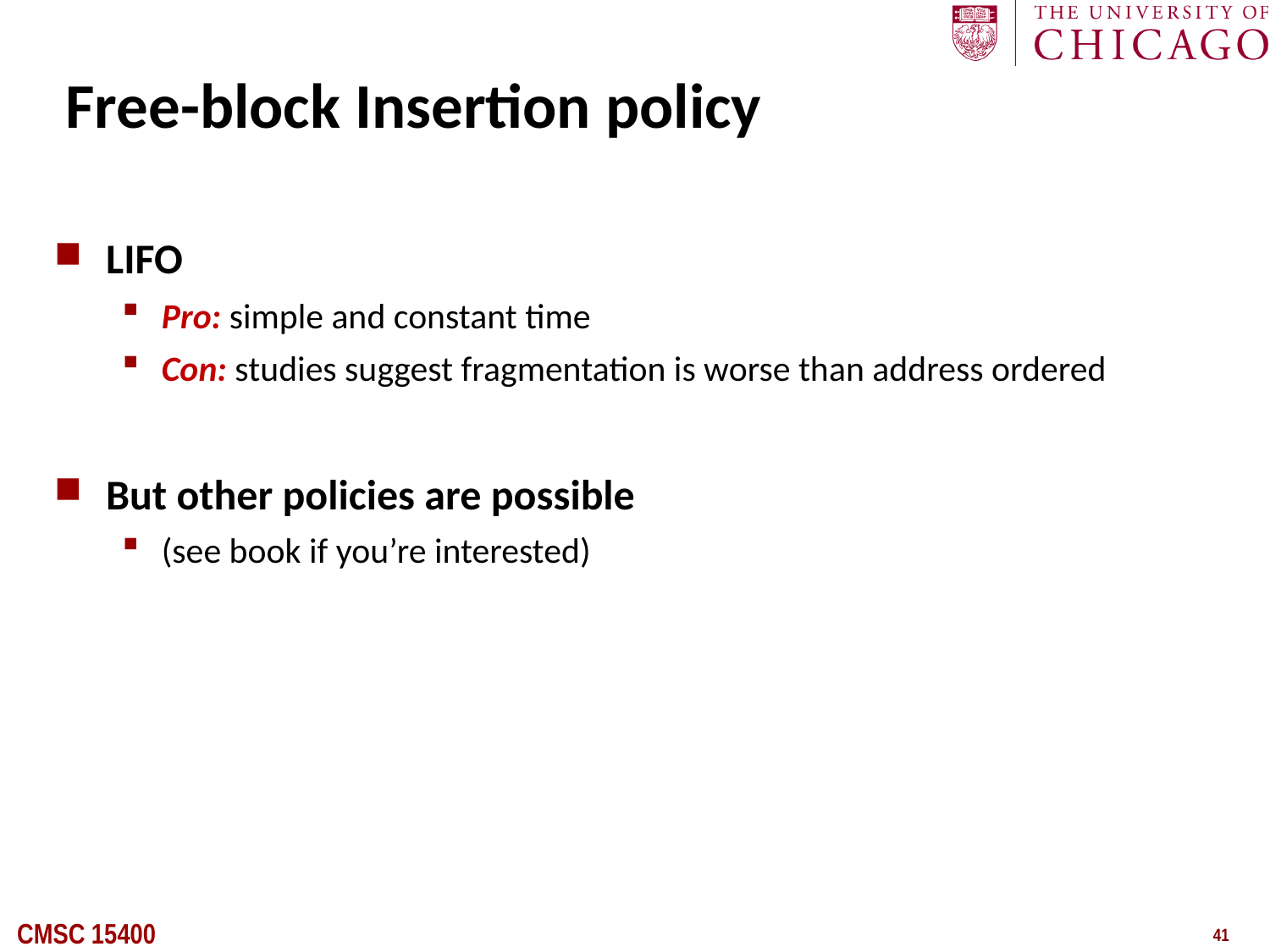

Free-block Insertion policy

LIFO
Pro: simple and constant time
Con: studies suggest fragmentation is worse than address ordered

But other policies are possible
(see book if you’re interested)